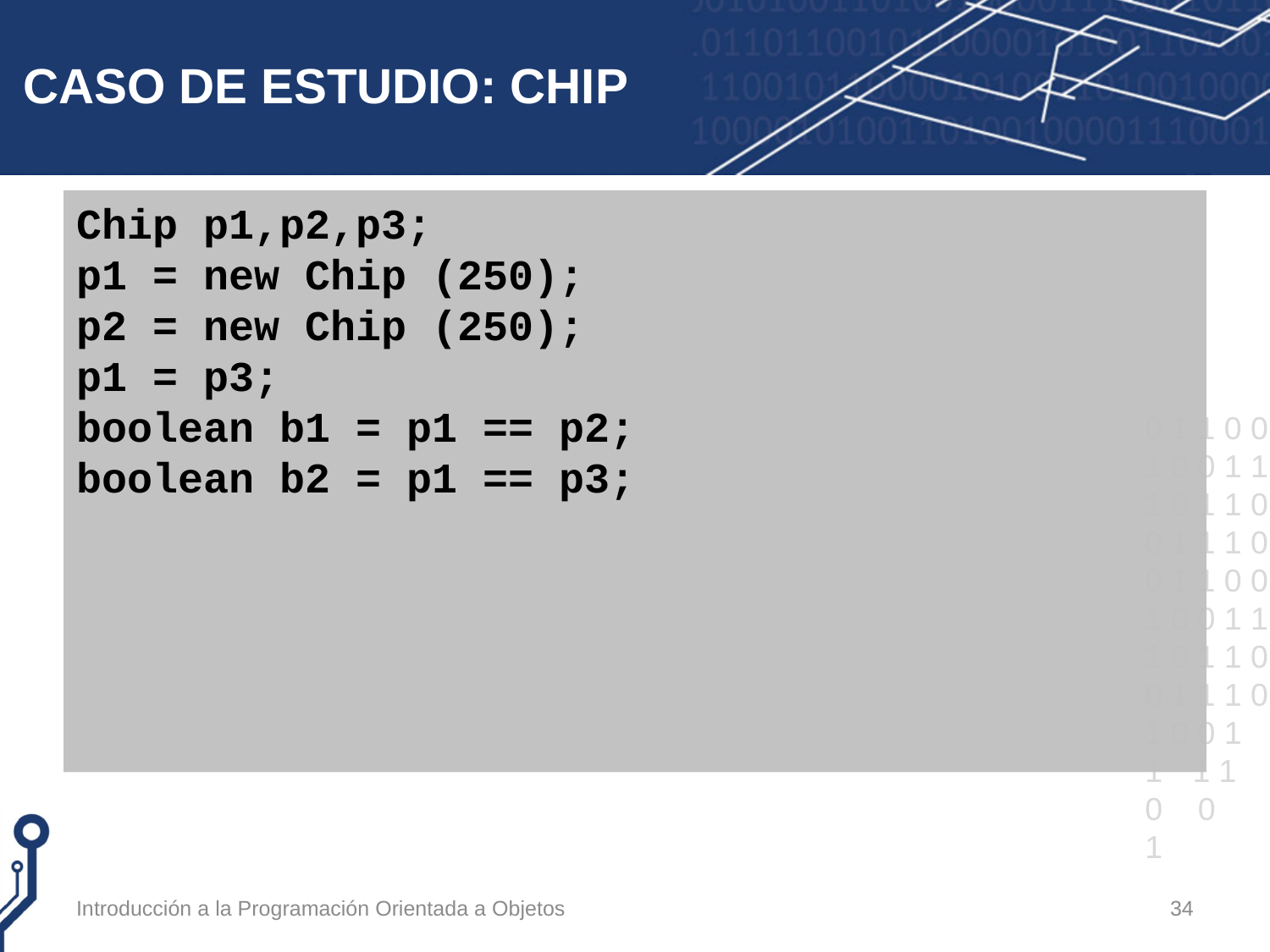

# CASO DE ESTUDIO: CHIP
Chip p1,p2,p3;
p1 = new Chip (250);
p2 = new Chip (250);
p1 = p3;
boolean b1 = p1 == p2;
boolean b2 = p1 == p3;

Introducción a la Programación Orientada a Objetos
34